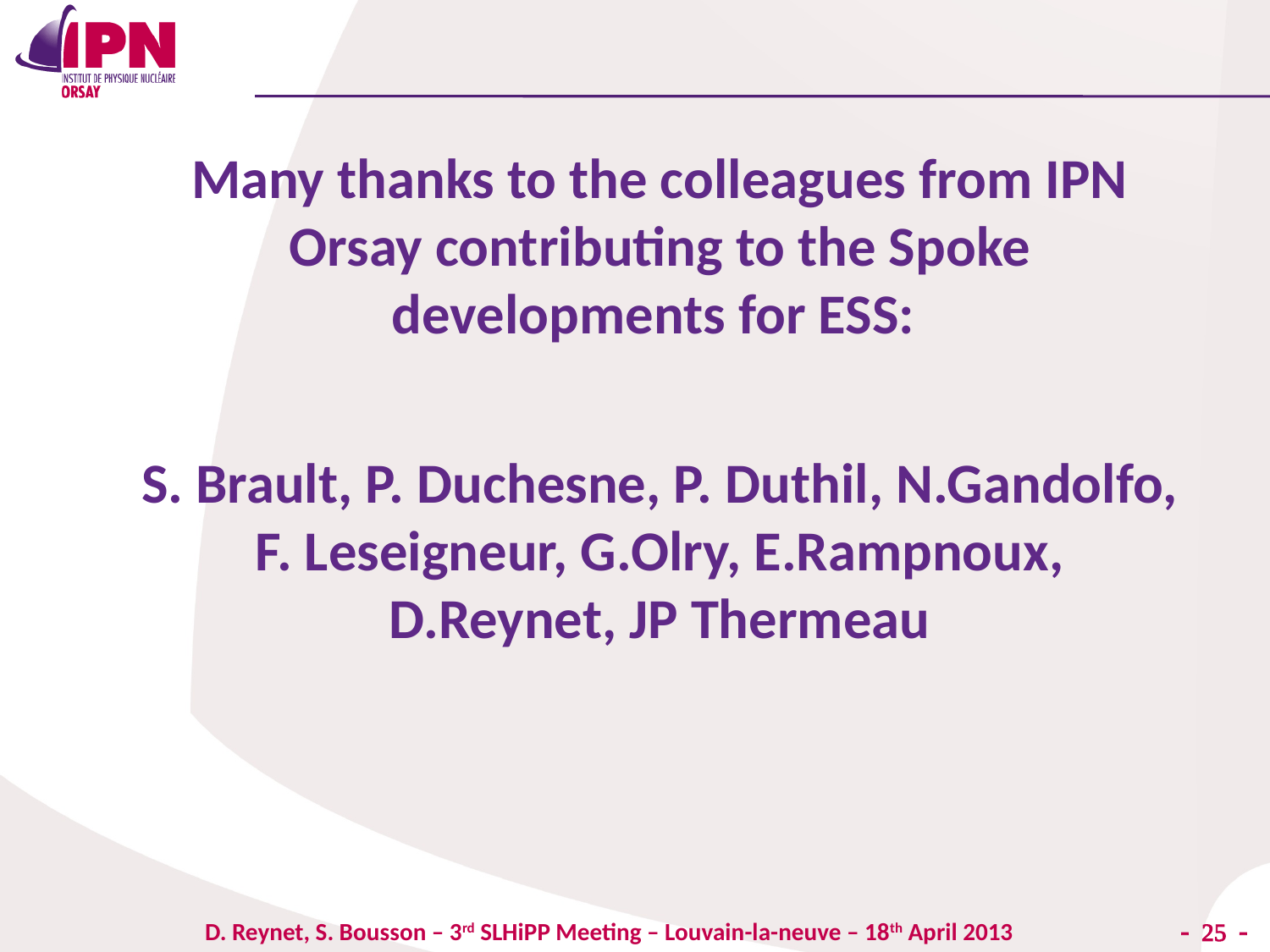

Many thanks to the colleagues from IPN Orsay contributing to the Spoke developments for ESS:

S. Brault, P. Duchesne, P. Duthil, N.Gandolfo, F. Leseigneur, G.Olry, E.Rampnoux, D.Reynet, JP Thermeau